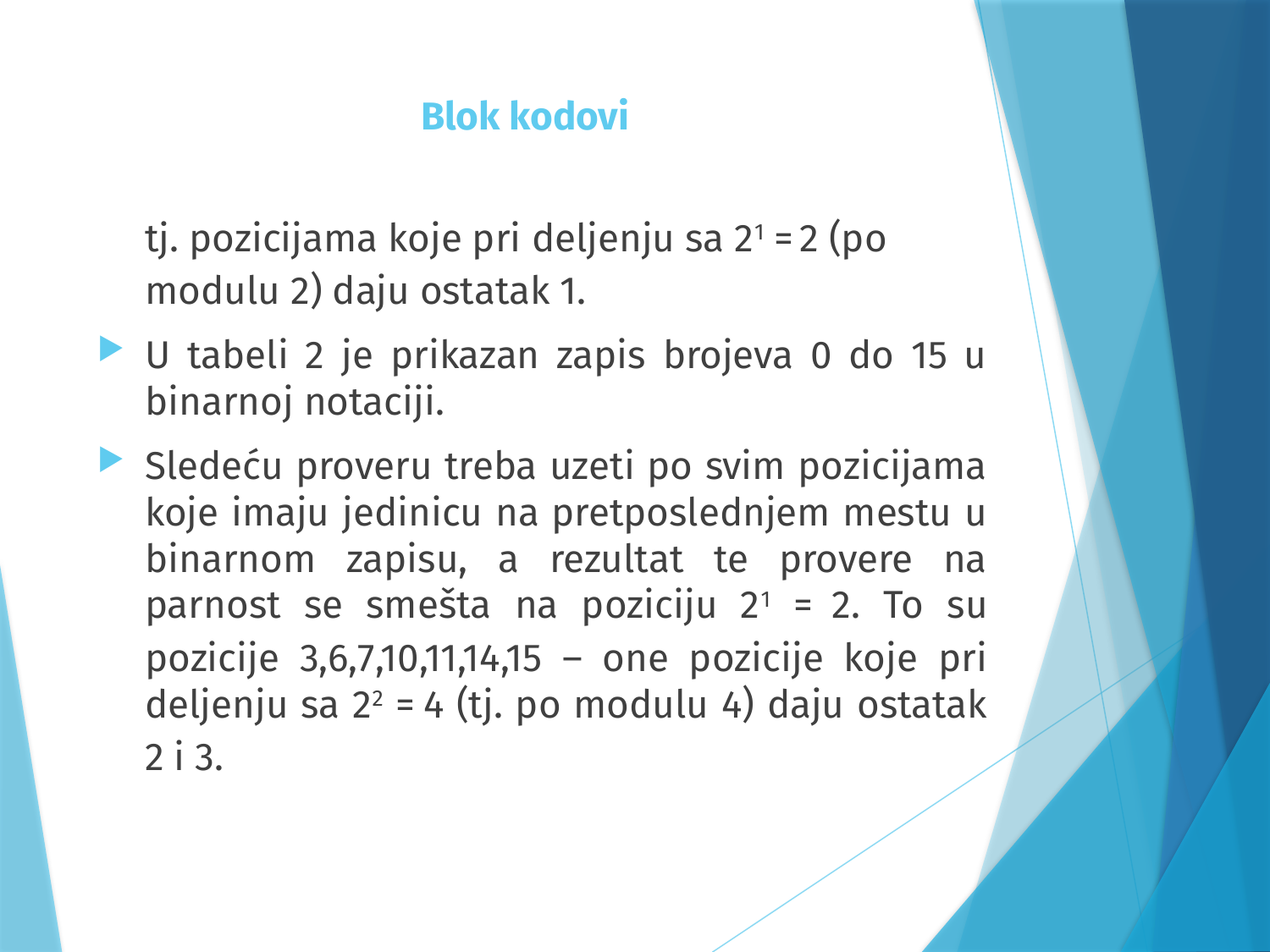

# Blok kodovi
	tj. pozicijama koje pri deljenju sa 21 = 2 (po modulu 2) daju ostatak 1.
U tabeli 2 je prikazan zapis brojeva 0 do 15 u binarnoj notaciji.
Sledeću proveru treba uzeti po svim pozicijama koje imaju jedinicu na pretposlednjem mestu u binarnom zapisu, a rezultat te provere na parnost se smešta na poziciju 21 = 2. To su pozicije 3,6,7,10,11,14,15 – one pozicije koje pri deljenju sa 22 = 4 (tj. po modulu 4) daju ostatak 2 i 3.